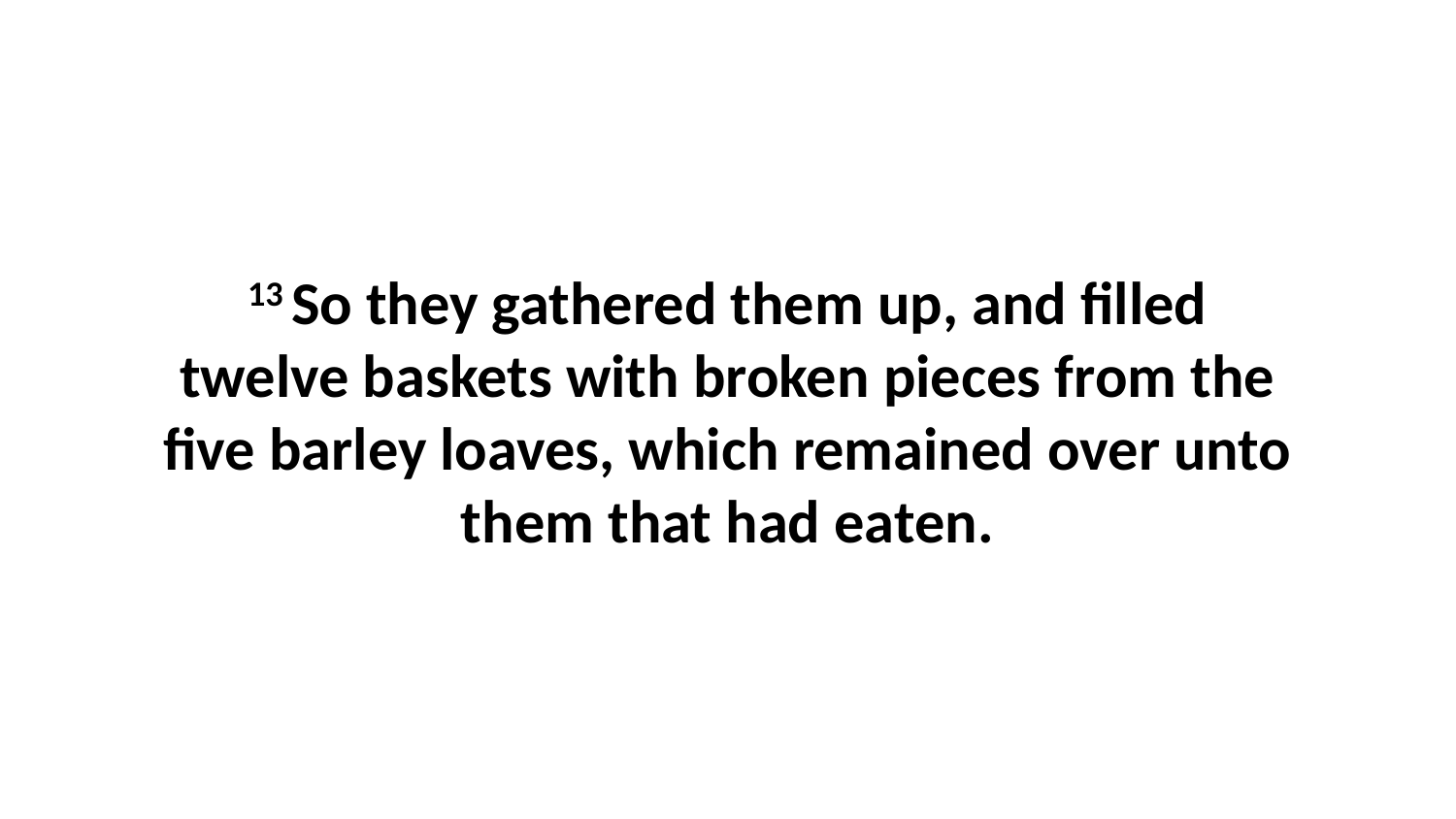

13 So they gathered them up, and filled twelve baskets with broken pieces from the five barley loaves, which remained over unto them that had eaten.